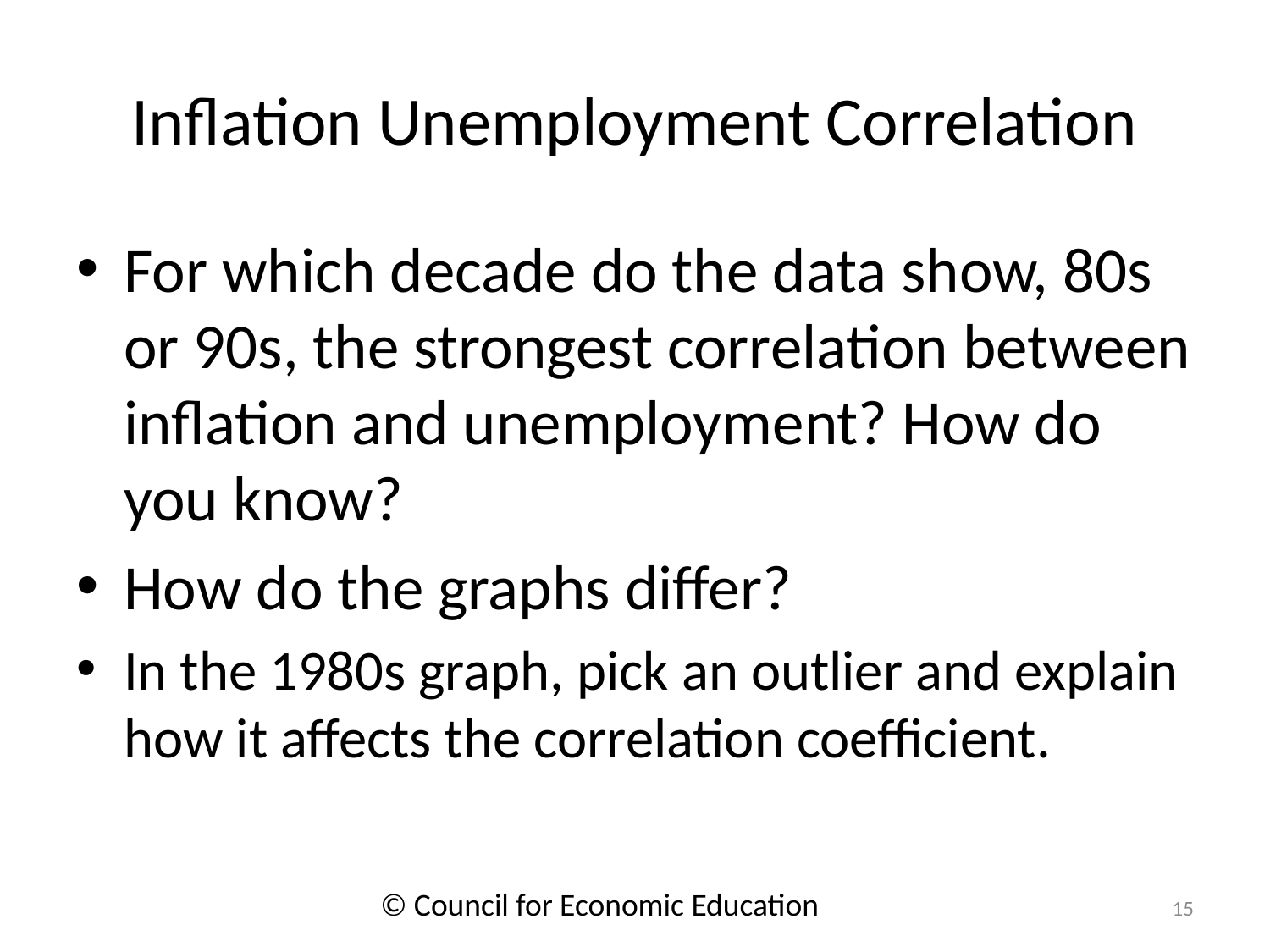

# Inflation Unemployment Correlation
For which decade do the data show, 80s or 90s, the strongest correlation between inflation and unemployment? How do you know?
How do the graphs differ?
In the 1980s graph, pick an outlier and explain how it affects the correlation coefficient.
© Council for Economic Education
15